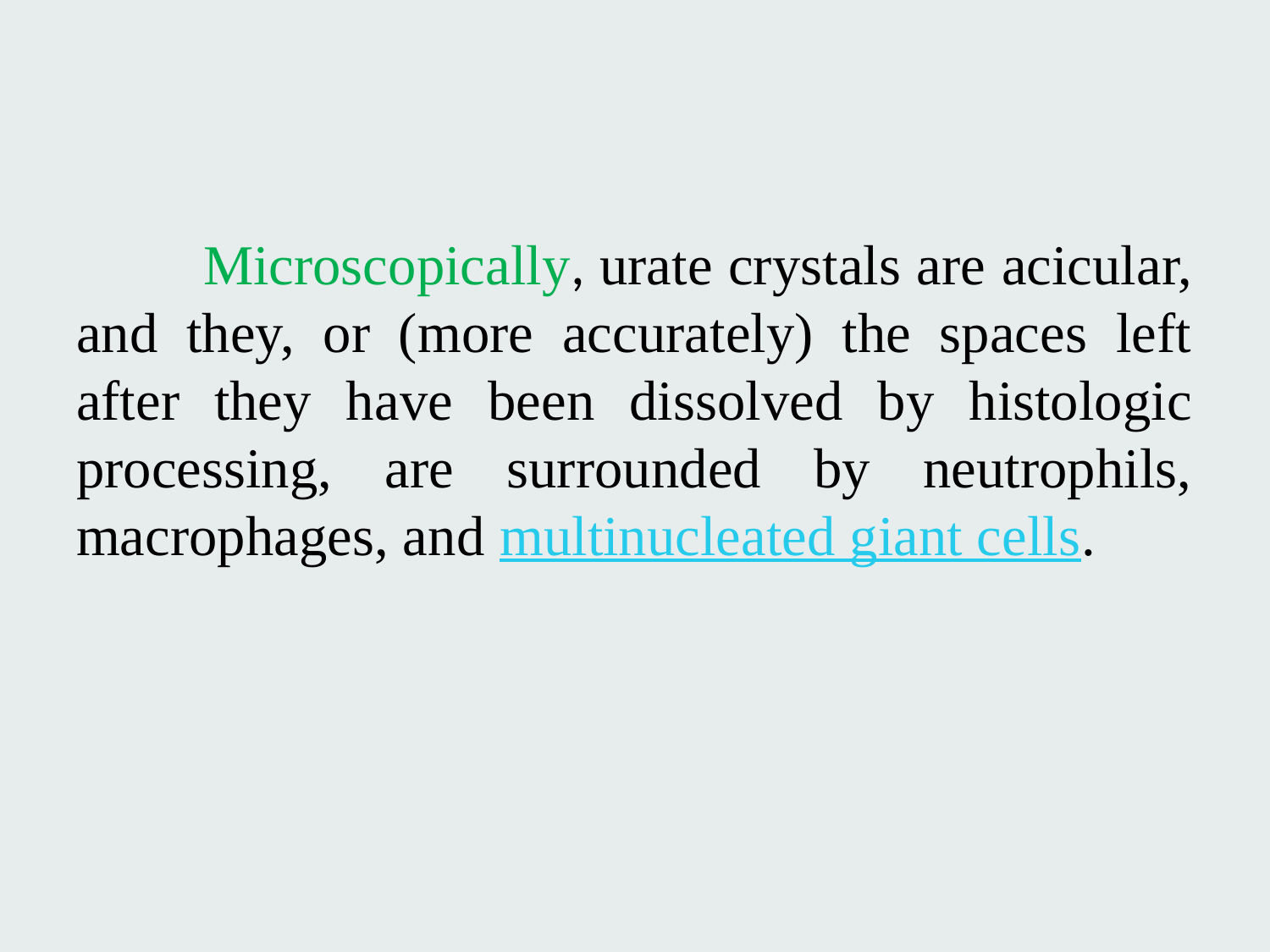

#
	Microscopically, urate crystals are acicular, and they, or (more accurately) the spaces left after they have been dissolved by histologic processing, are surrounded by neutrophils, macrophages, and multinucleated giant cells.